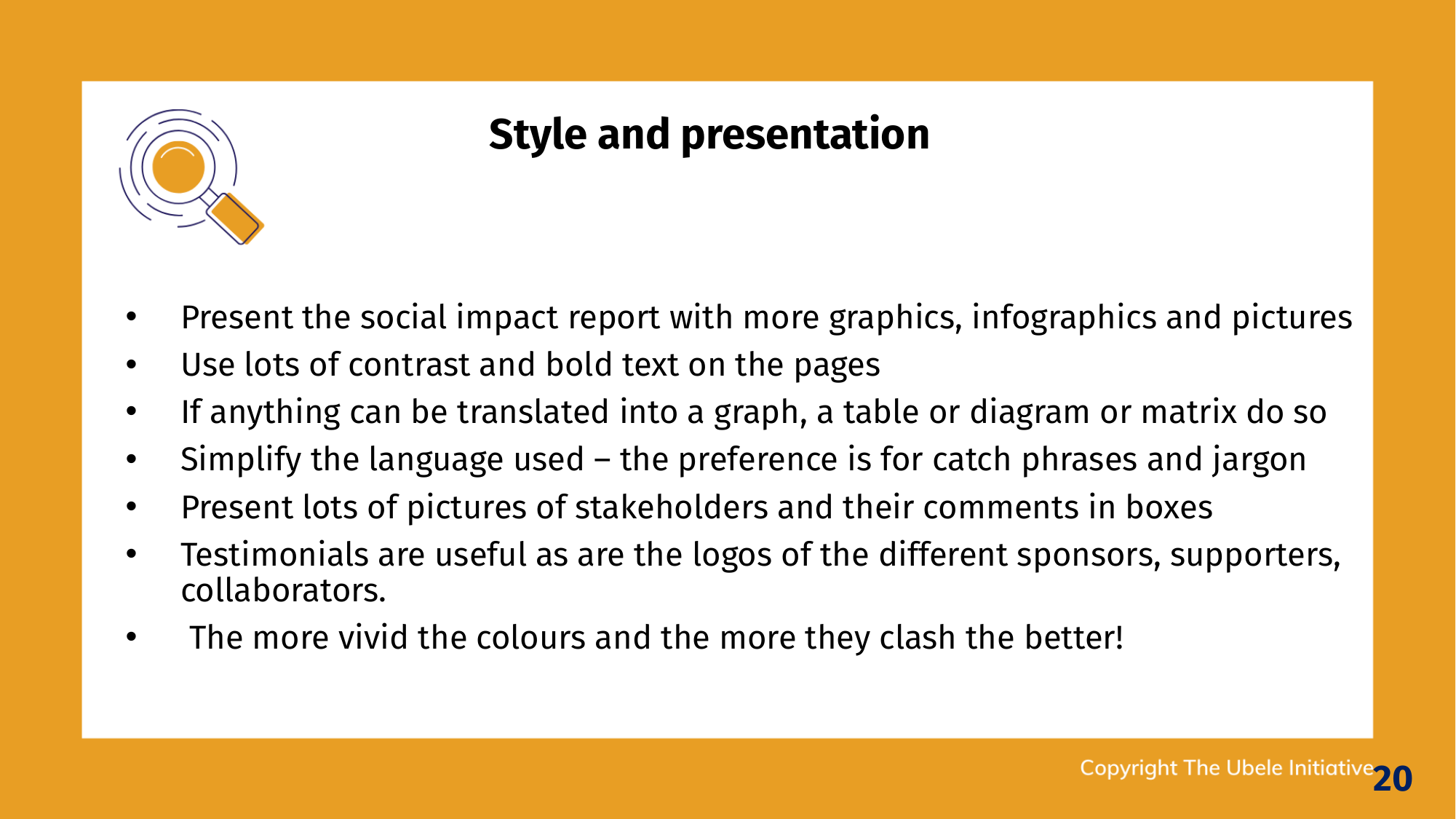

Style and presentation
Present the social impact report with more graphics, infographics and pictures
Use lots of contrast and bold text on the pages
If anything can be translated into a graph, a table or diagram or matrix do so
Simplify the language used – the preference is for catch phrases and jargon
Present lots of pictures of stakeholders and their comments in boxes
Testimonials are useful as are the logos of the different sponsors, supporters, collaborators.
 The more vivid the colours and the more they clash the better!

20